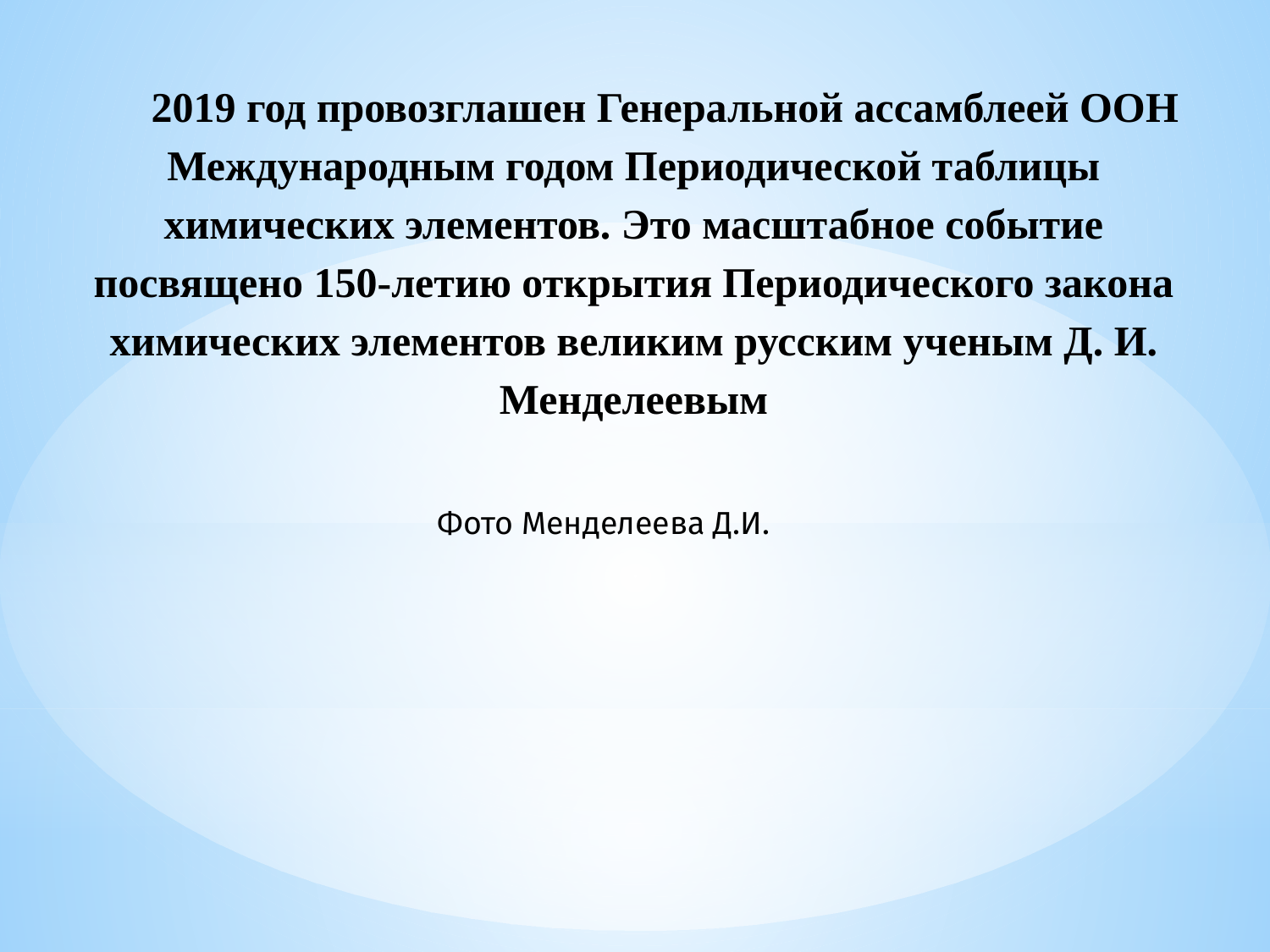

2019 год провозглашен Генеральной ассамблеей ООН Международным годом Периодической таблицы химических элементов. Это масштабное событие посвящено 150-летию открытия Периодического закона химических элементов великим русским ученым Д. И. Менделеевым
Фото Менделеева Д.И.